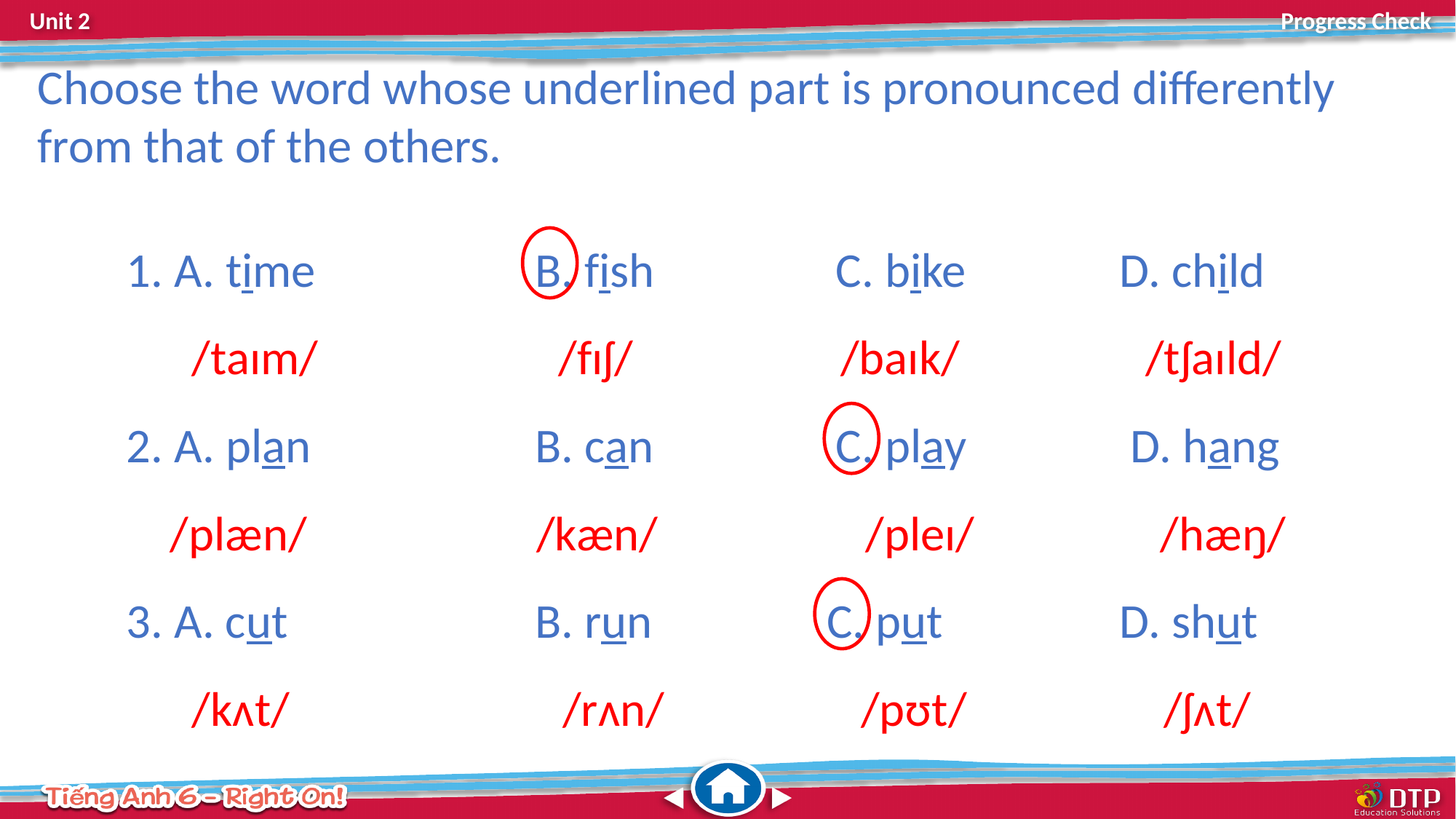

Choose the word whose underlined part is pronounced differently from that of the others.
1. A. time		B. fish	 	     C. bike	           D. child
      /taɪm/                      /fɪʃ/                   /baɪk/                 /tʃaɪld/
2. A. plan		B. can		     C. play	            D. hang
    /plæn/                     /kæn/                   /pleɪ/                 /hæŋ/
3. A. cut		B. run 	           C. put	           D. shut
      /kʌt/                         /rʌn/                  /pʊt/                  /ʃʌt/